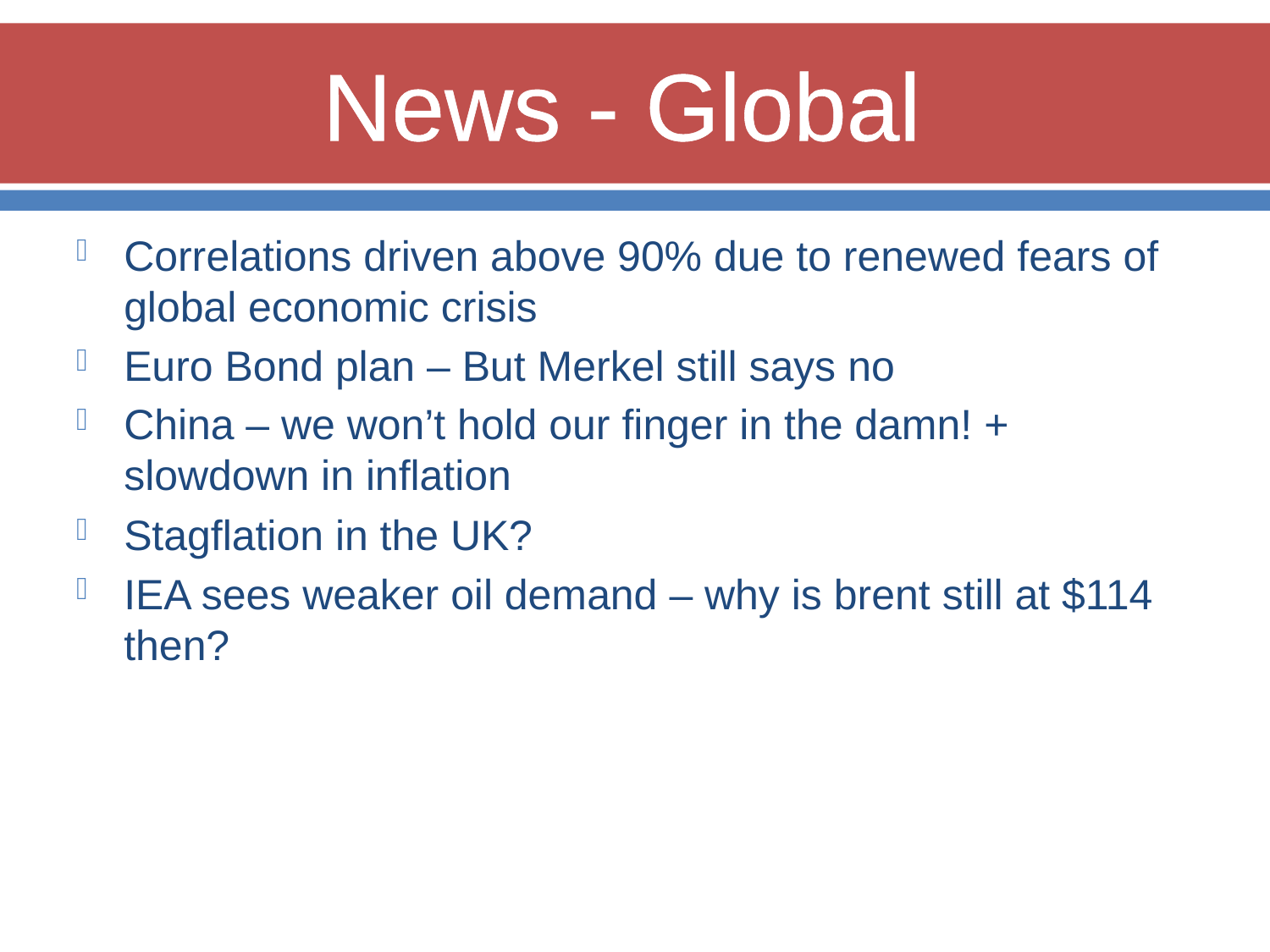

# News - Global
Correlations driven above 90% due to renewed fears of global economic crisis
Euro Bond plan – But Merkel still says no
China – we won’t hold our finger in the damn! + slowdown in inflation
Stagflation in the UK?
IEA sees weaker oil demand – why is brent still at $114 then?